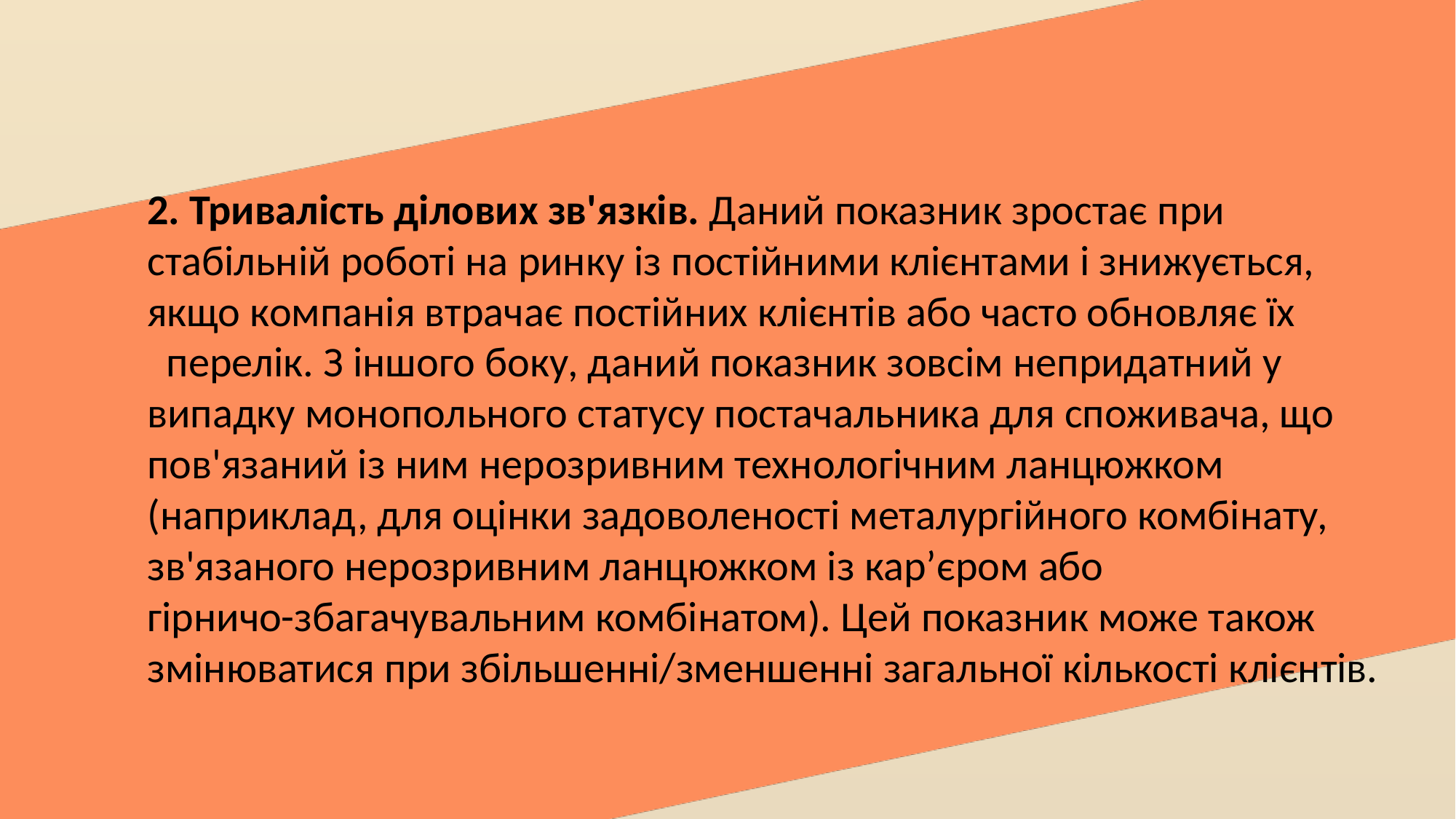

2. Тривалість ділових зв'язків. Даний показник зростає при              стабільній роботі на ринку із постійними клієнтами і знижується, якщо компанія втрачає постійних клієнтів або часто обновляє їх           перелік. З іншого боку, даний показник зовсім непридатний у          випадку монопольного статусу постачальника для споживача, що   пов'язаний із ним нерозривним технологічним ланцюжком               (наприклад, для оцінки задоволеності металургійного комбінату,    зв'язаного нерозривним ланцюжком із кар’єром або                            гірничо-збагачувальним комбінатом). Цей показник може також     змінюватися при збільшенні/зменшенні загальної кількості клієнтів.